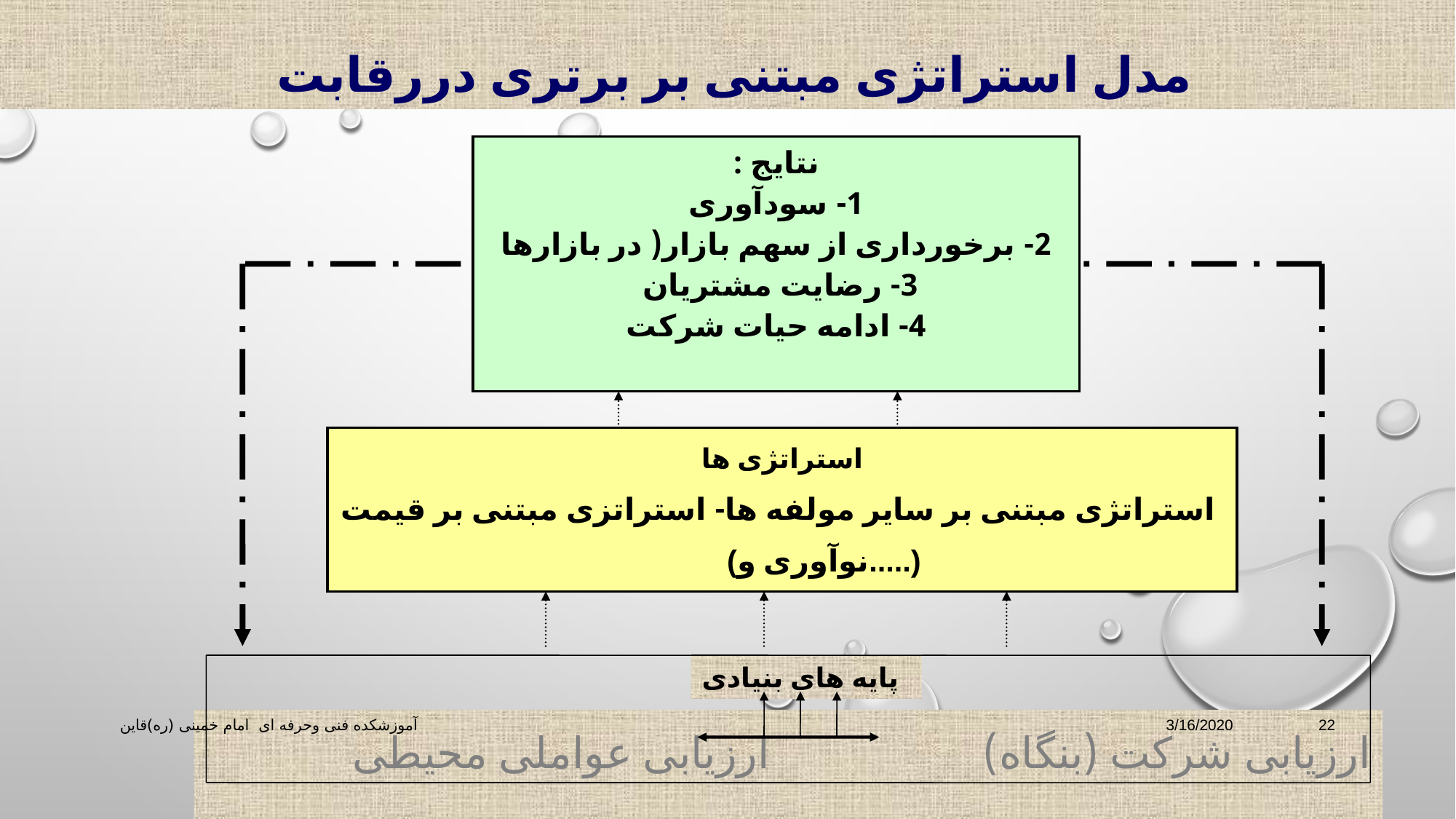

# مدل استراتژی مبتنی بر برتری دررقابت
نتایج :
1- سودآوری
2- برخورداری از سهم بازار( در بازارها
3- رضایت مشتریان
4- ادامه حیات شرکت

استراتژی ها
استراتژی مبتنی بر سایر مولفه ها- استراتزی مبتنی بر قیمت
          (نوآوری و.....)

پایه های بنیادی

آموزشکده فنی وحرفه ای  امام خمینی (ره)قاین
3/16/2020
22
ارزیابی شرکت (بنگاه)                   ارزیابی عواملی محیطی